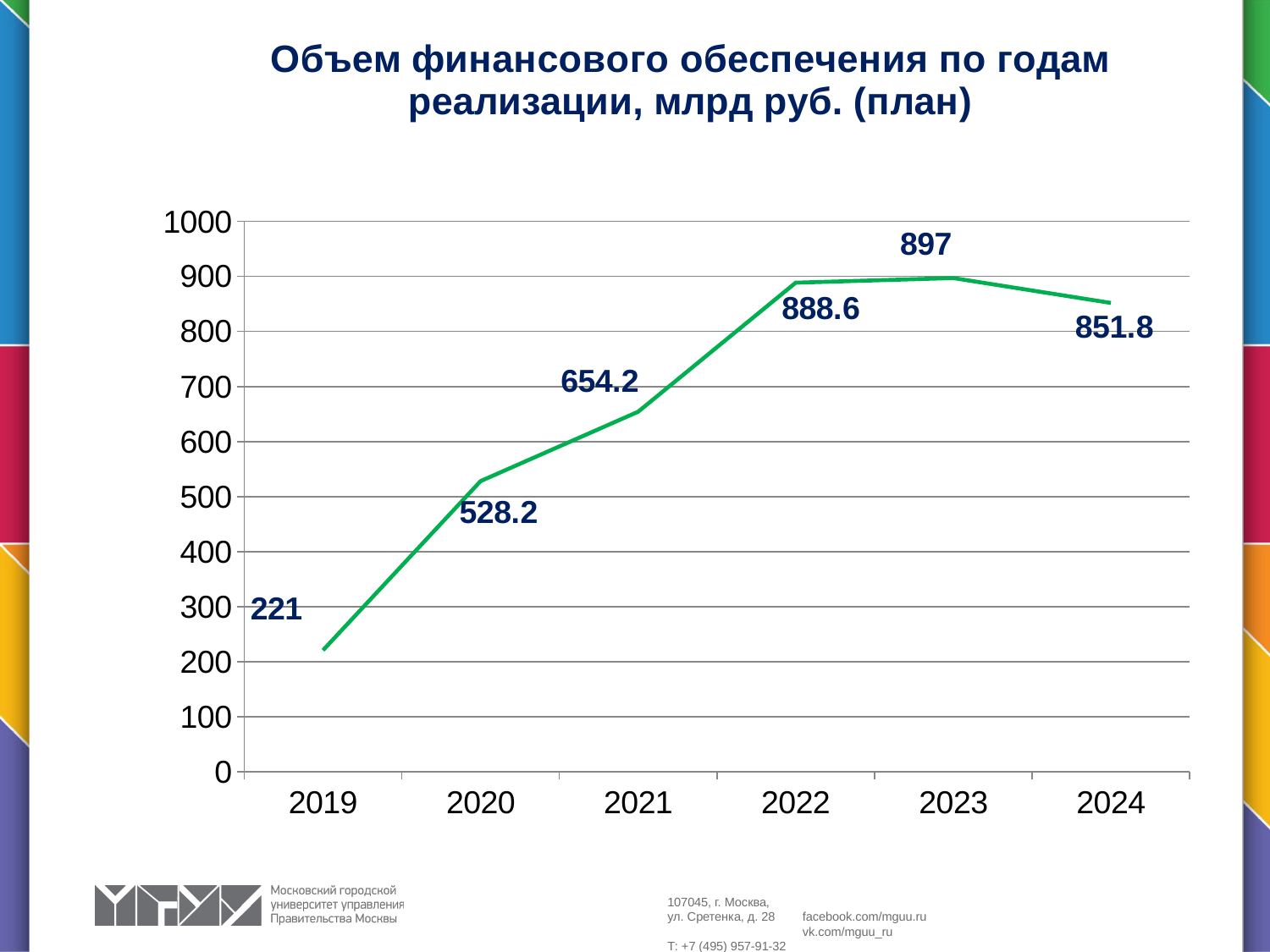

### Chart: Объем финансового обеспечения по годам реализации, млрд руб. (план)

| Category | Объем финансового обеспечения по годам реализации, млрд руб. |
|---|---|
| 2019 | 221.0 |
| 2020 | 528.2 |
| 2021 | 654.2 |
| 2022 | 888.6 |
| 2023 | 897.0 |
| 2024 | 851.8 |